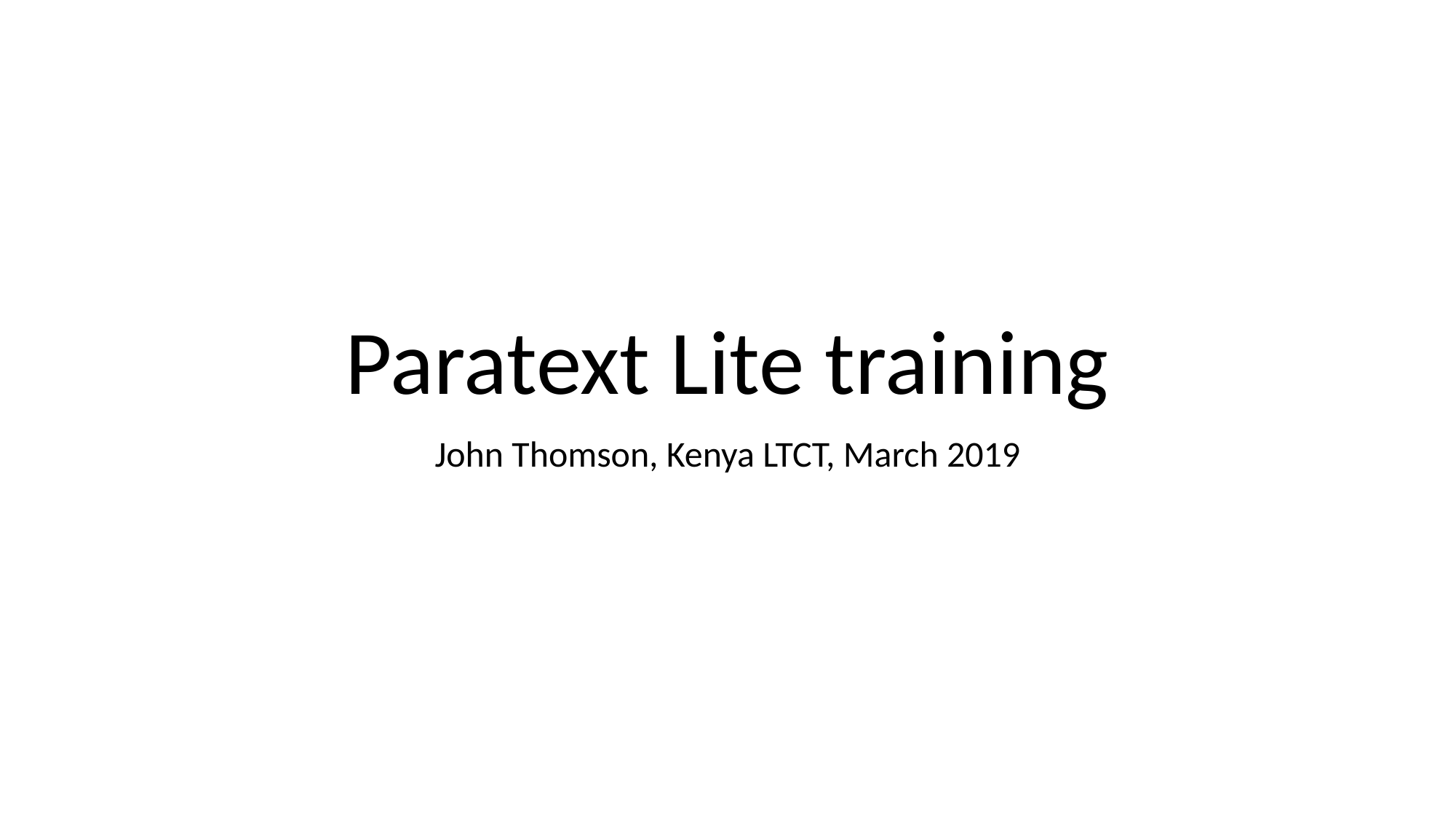

# Paratext Lite training
John Thomson, Kenya LTCT, March 2019